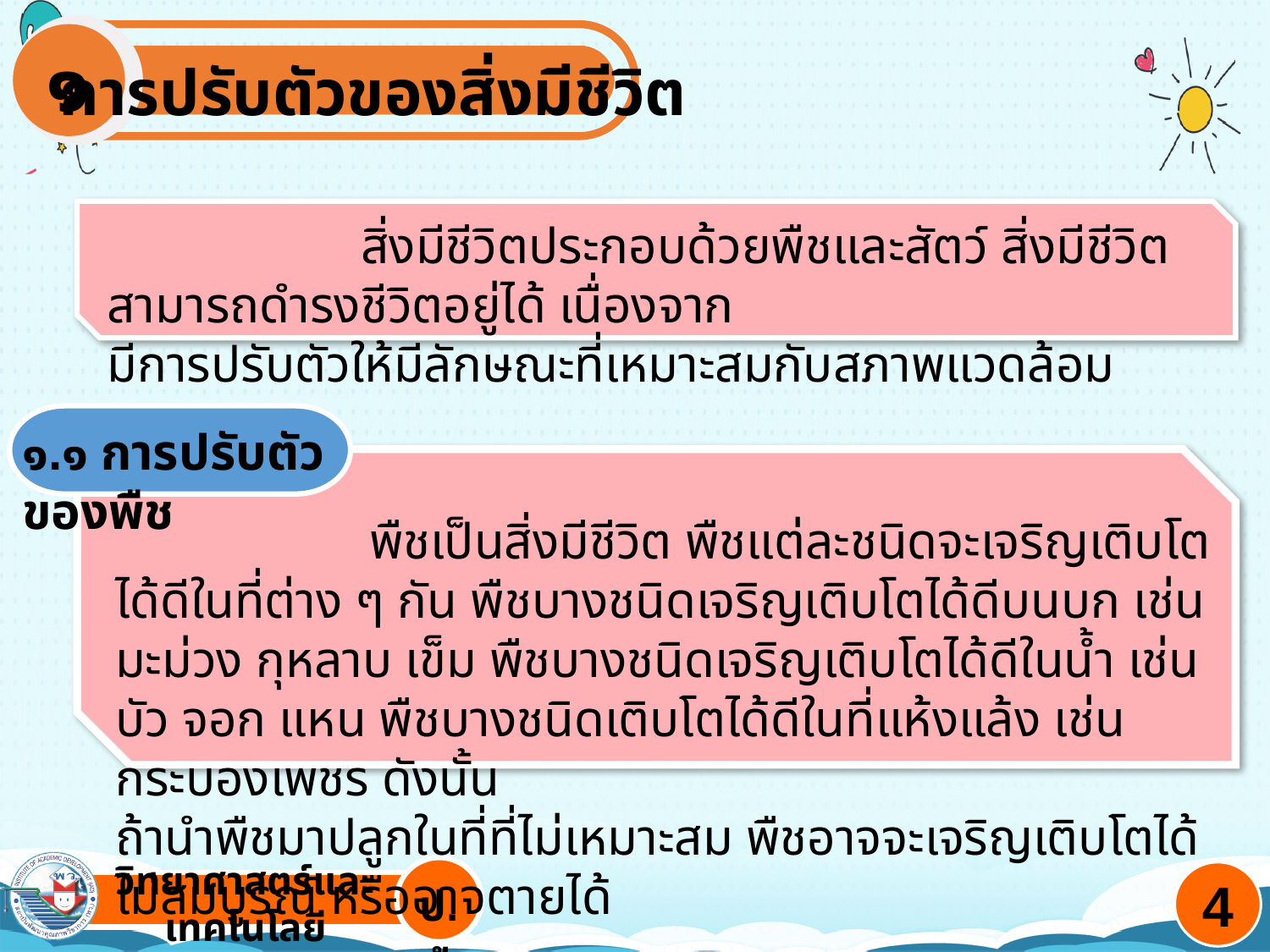

๑
การปรับตัวของสิ่งมีชีวิต

		สิ่งมีชีวิตประกอบด้วยพืชและสัตว์ สิ่งมีชีวิตสามารถดำรงชีวิตอยู่ได้ เนื่องจาก
มีการปรับตัวให้มีลักษณะที่เหมาะสมกับสภาพแวดล้อม

๑.๑ การปรับตัวของพืช
		พืชเป็นสิ่งมีชีวิต พืชแต่ละชนิดจะเจริญเติบโตได้ดีในที่ต่าง ๆ กัน พืชบางชนิดเจริญเติบโตได้ดีบนบก เช่น มะม่วง กุหลาบ เข็ม พืชบางชนิดเจริญเติบโตได้ดีในน้ำ เช่น บัว จอก แหน พืชบางชนิดเติบโตได้ดีในที่แห้งแล้ง เช่น กระบองเพชร ดังนั้น
ถ้านำพืชมาปลูกในที่ที่ไม่เหมาะสม พืชอาจจะเจริญเติบโตได้ไม่สมบูรณ์ หรืออาจตายได้